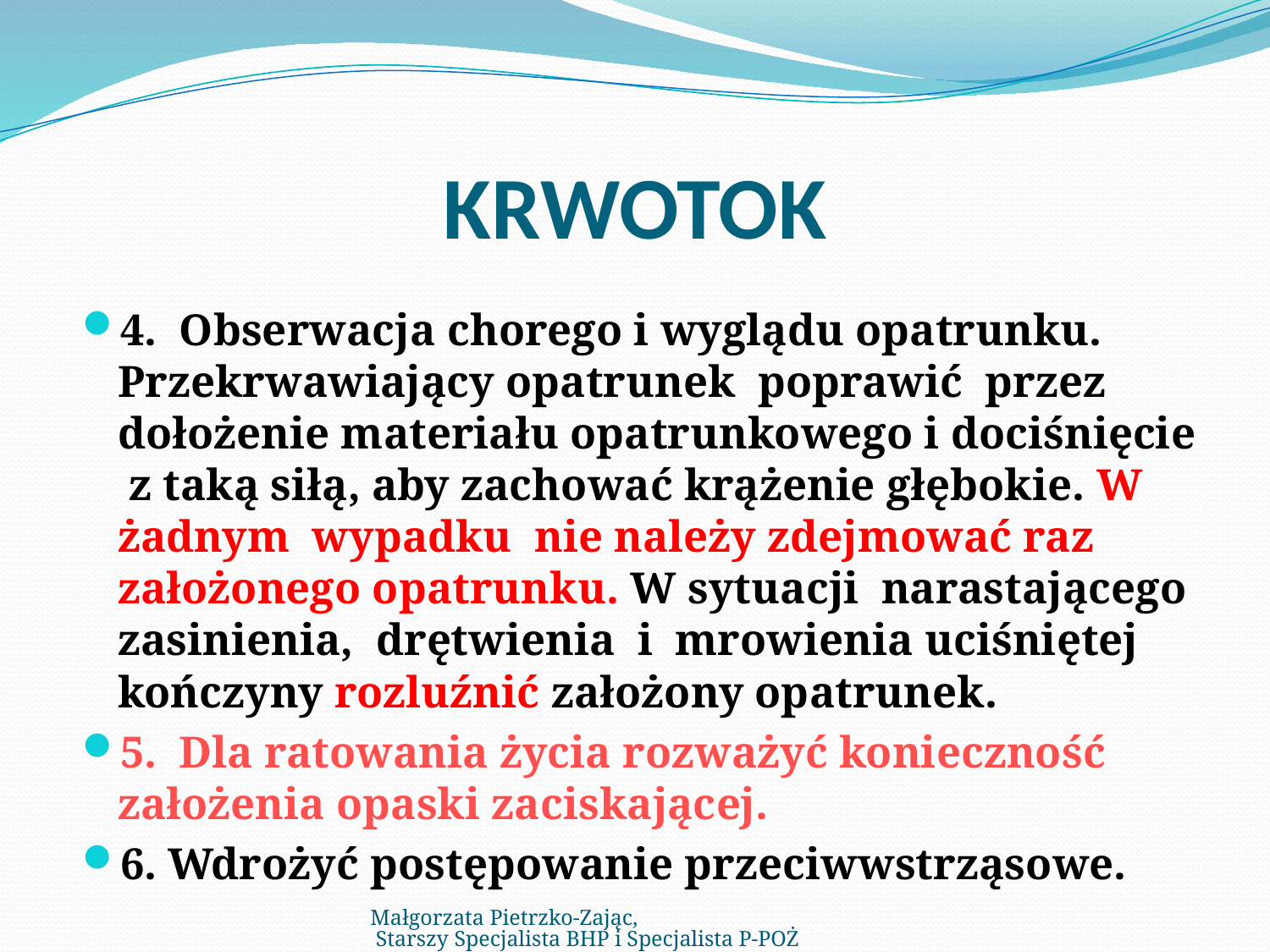

# KRWOTOK
4.  Obserwacja chorego i wyglądu opatrunku. Przekrwawiający opatrunek  poprawić  przez dołożenie materiału opatrunkowego i dociśnięcie  z taką siłą, aby zachować krążenie głębokie. W żadnym  wypadku  nie należy zdejmować raz założonego opatrunku. W sytuacji  narastającego  zasinienia,  drętwienia  i  mrowienia uciśniętej kończyny rozluźnić założony opatrunek.
5.  Dla ratowania życia rozważyć konieczność założenia opaski zaciskającej.
6. Wdrożyć postępowanie przeciwwstrząsowe.
Małgorzata Pietrzko-Zając,                                    Starszy Specjalista BHP i Specjalista P-POŻ